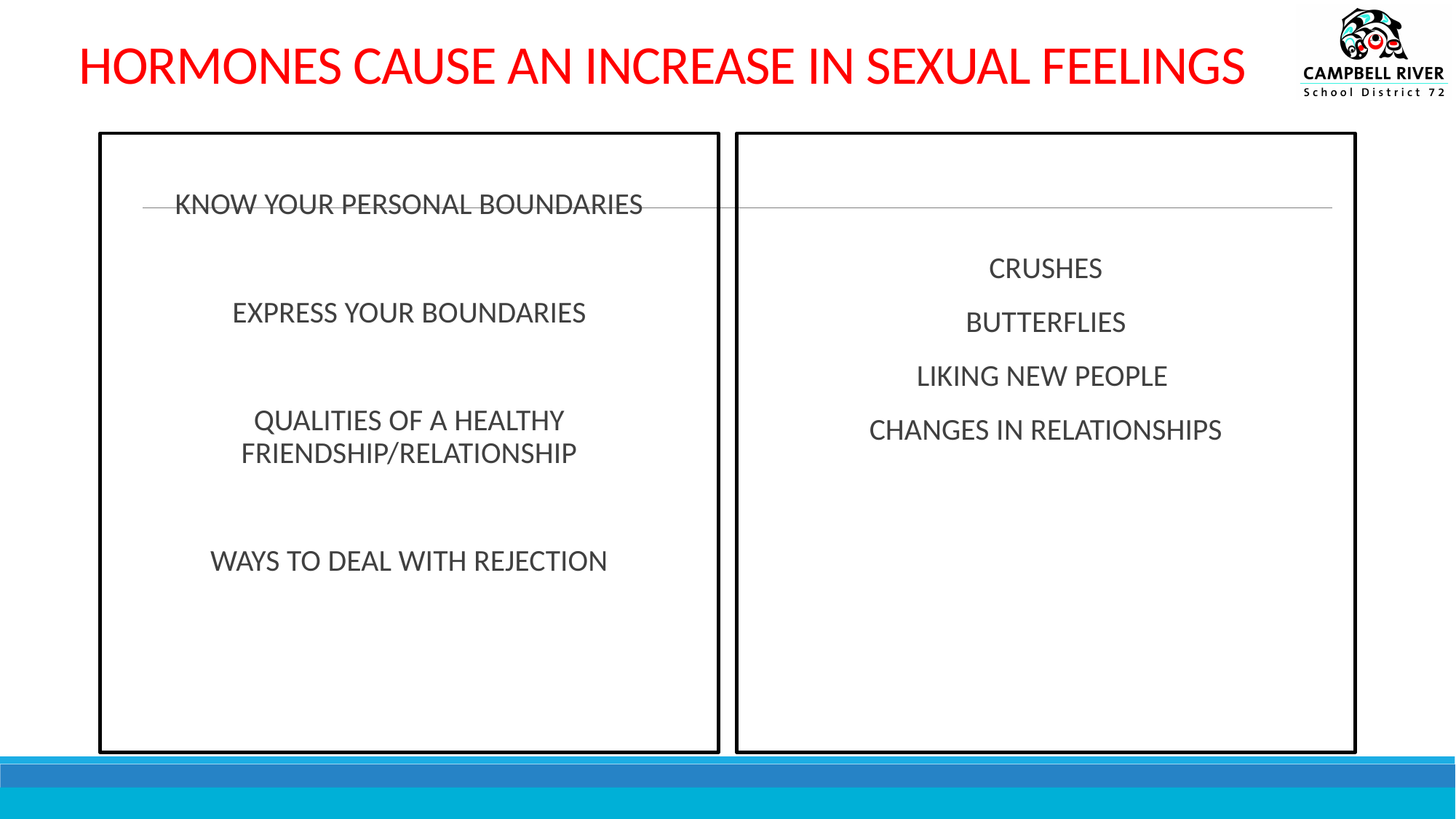

# HORMONES CAUSE AN INCREASE IN SEXUAL FEELINGS

KNOW YOUR PERSONAL BOUNDARIES

EXPRESS YOUR BOUNDARIES

QUALITIES OF A HEALTHY FRIENDSHIP/RELATIONSHIP

WAYS TO DEAL WITH REJECTION

CRUSHES
BUTTERFLIES
LIKING NEW PEOPLE
CHANGES IN RELATIONSHIPS